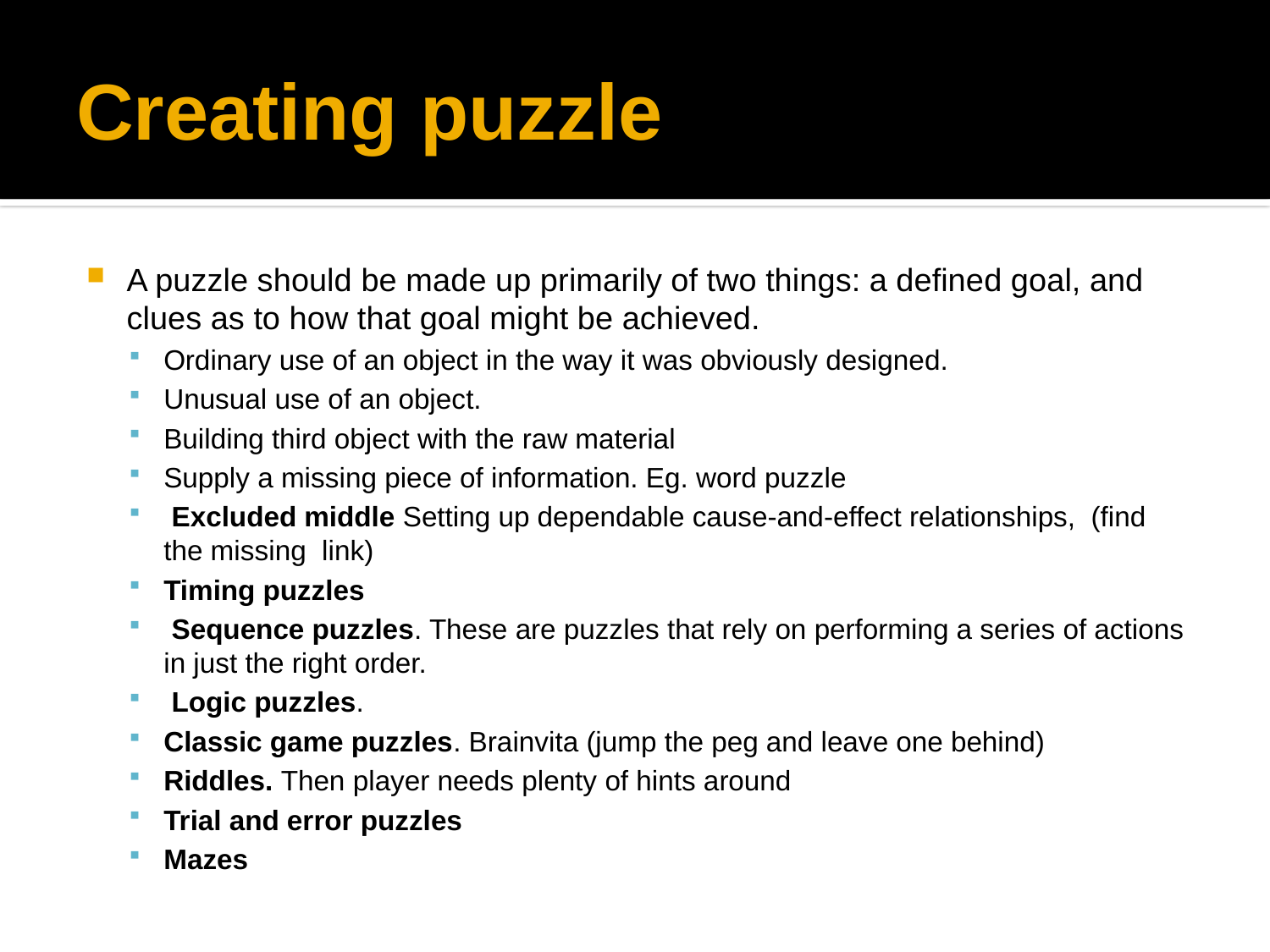

# Creating puzzle
A puzzle should be made up primarily of two things: a defined goal, and clues as to how that goal might be achieved.
Ordinary use of an object in the way it was obviously designed.
Unusual use of an object.
Building third object with the raw material
Supply a missing piece of information. Eg. word puzzle
 Excluded middle Setting up dependable cause-and-effect relationships,  (find the missing  link)
Timing puzzles
 Sequence puzzles. These are puzzles that rely on performing a series of actions in just the right order.
 Logic puzzles.
Classic game puzzles. Brainvita (jump the peg and leave one behind)
Riddles. Then player needs plenty of hints around
Trial and error puzzles
Mazes